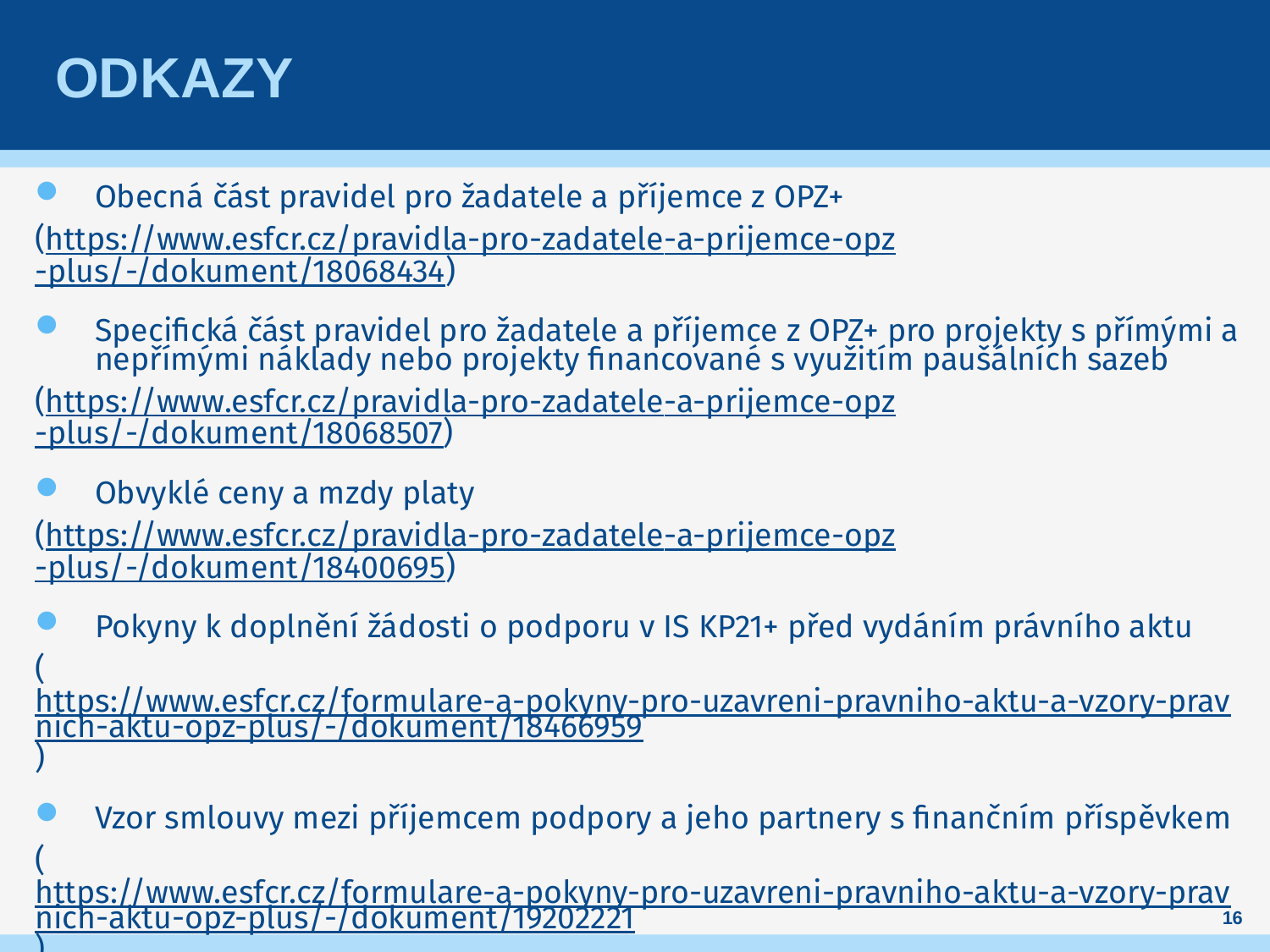

# Odkazy
Obecná část pravidel pro žadatele a příjemce z OPZ+
(https://www.esfcr.cz/pravidla-pro-zadatele-a-prijemce-opz-plus/-/dokument/18068434)
Specifická část pravidel pro žadatele a příjemce z OPZ+ pro projekty s přímými a nepřímými náklady nebo projekty financované s využitím paušálních sazeb
(https://www.esfcr.cz/pravidla-pro-zadatele-a-prijemce-opz-plus/-/dokument/18068507)
Obvyklé ceny a mzdy platy
(https://www.esfcr.cz/pravidla-pro-zadatele-a-prijemce-opz-plus/-/dokument/18400695)
Pokyny k doplnění žádosti o podporu v IS KP21+ před vydáním právního aktu
(https://www.esfcr.cz/formulare-a-pokyny-pro-uzavreni-pravniho-aktu-a-vzory-pravnich-aktu-opz-plus/-/dokument/18466959)
Vzor smlouvy mezi příjemcem podpory a jeho partnery s finančním příspěvkem
(https://www.esfcr.cz/formulare-a-pokyny-pro-uzavreni-pravniho-aktu-a-vzory-pravnich-aktu-opz-plus/-/dokument/19202221)

16